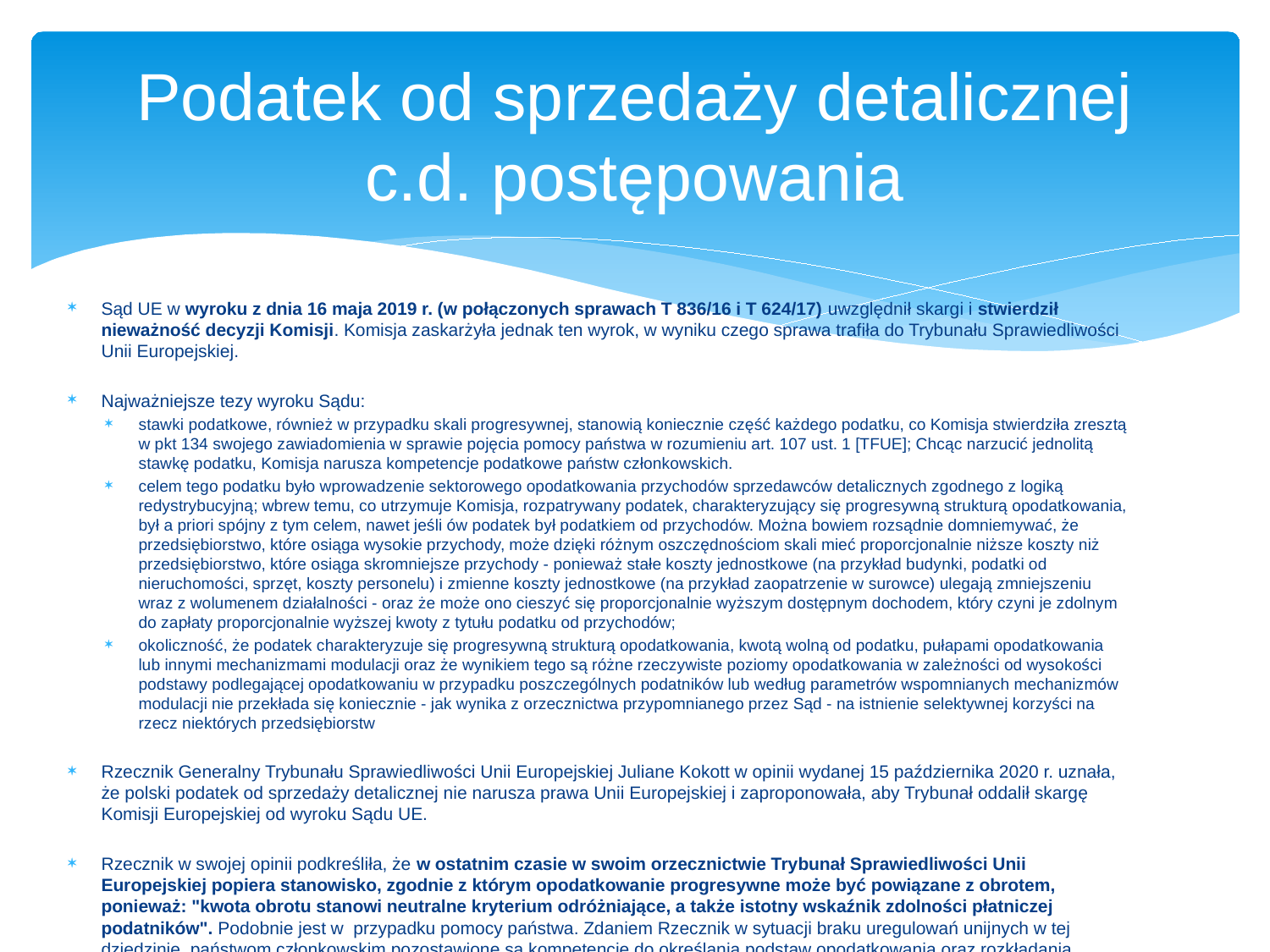

# Podatek od sprzedaży detalicznej c.d. postępowania

Sąd UE w wyroku z dnia 16 maja 2019 r. (w połączonych sprawach T 836/16 i T 624/17) uwzględnił skargi i stwierdził nieważność decyzji Komisji. Komisja zaskarżyła jednak ten wyrok, w wyniku czego sprawa trafiła do Trybunału Sprawiedliwości Unii Europejskiej.

Najważniejsze tezy wyroku Sądu:
stawki podatkowe, również w przypadku skali progresywnej, stanowią koniecznie część każdego podatku, co Komisja stwierdziła zresztą w pkt 134 swojego zawiadomienia w sprawie pojęcia pomocy państwa w rozumieniu art. 107 ust. 1 [TFUE]; Chcąc narzucić jednolitą stawkę podatku, Komisja narusza kompetencje podatkowe państw członkowskich.
celem tego podatku było wprowadzenie sektorowego opodatkowania przychodów sprzedawców detalicznych zgodnego z logiką redystrybucyjną; wbrew temu, co utrzymuje Komisja, rozpatrywany podatek, charakteryzujący się progresywną strukturą opodatkowania, był a priori spójny z tym celem, nawet jeśli ów podatek był podatkiem od przychodów. Można bowiem rozsądnie domniemywać, że przedsiębiorstwo, które osiąga wysokie przychody, może dzięki różnym oszczędnościom skali mieć proporcjonalnie niższe koszty niż przedsiębiorstwo, które osiąga skromniejsze przychody - ponieważ stałe koszty jednostkowe (na przykład budynki, podatki od nieruchomości, sprzęt, koszty personelu) i zmienne koszty jednostkowe (na przykład zaopatrzenie w surowce) ulegają zmniejszeniu wraz z wolumenem działalności - oraz że może ono cieszyć się proporcjonalnie wyższym dostępnym dochodem, który czyni je zdolnym do zapłaty proporcjonalnie wyższej kwoty z tytułu podatku od przychodów;
okoliczność, że podatek charakteryzuje się progresywną strukturą opodatkowania, kwotą wolną od podatku, pułapami opodatkowania lub innymi mechanizmami modulacji oraz że wynikiem tego są różne rzeczywiste poziomy opodatkowania w zależności od wysokości podstawy podlegającej opodatkowaniu w przypadku poszczególnych podatników lub według parametrów wspomnianych mechanizmów modulacji nie przekłada się koniecznie - jak wynika z orzecznictwa przypomnianego przez Sąd - na istnienie selektywnej korzyści na rzecz niektórych przedsiębiorstw

Rzecznik Generalny Trybunału Sprawiedliwości Unii Europejskiej Juliane Kokott w opinii wydanej 15 października 2020 r. uznała, że polski podatek od sprzedaży detalicznej nie narusza prawa Unii Europejskiej i zaproponowała, aby Trybunał oddalił skargę Komisji Europejskiej od wyroku Sądu UE.

Rzecznik w swojej opinii podkreśliła, że w ostatnim czasie w swoim orzecznictwie Trybunał Sprawiedliwości Unii Europejskiej popiera stanowisko, zgodnie z którym opodatkowanie progresywne może być powiązane z obrotem, ponieważ: "kwota obrotu stanowi neutralne kryterium odróżniające, a także istotny wskaźnik zdolności płatniczej podatników". Podobnie jest w  przypadku pomocy państwa. Zdaniem Rzecznik w sytuacji braku uregulowań unijnych w tej dziedzinie, państwom członkowskim pozostawione są kompetencje do określania podstaw opodatkowania oraz rozkładania obciążenia podatkowego między różne czynniki produkcji i różne sektory gospodarki.